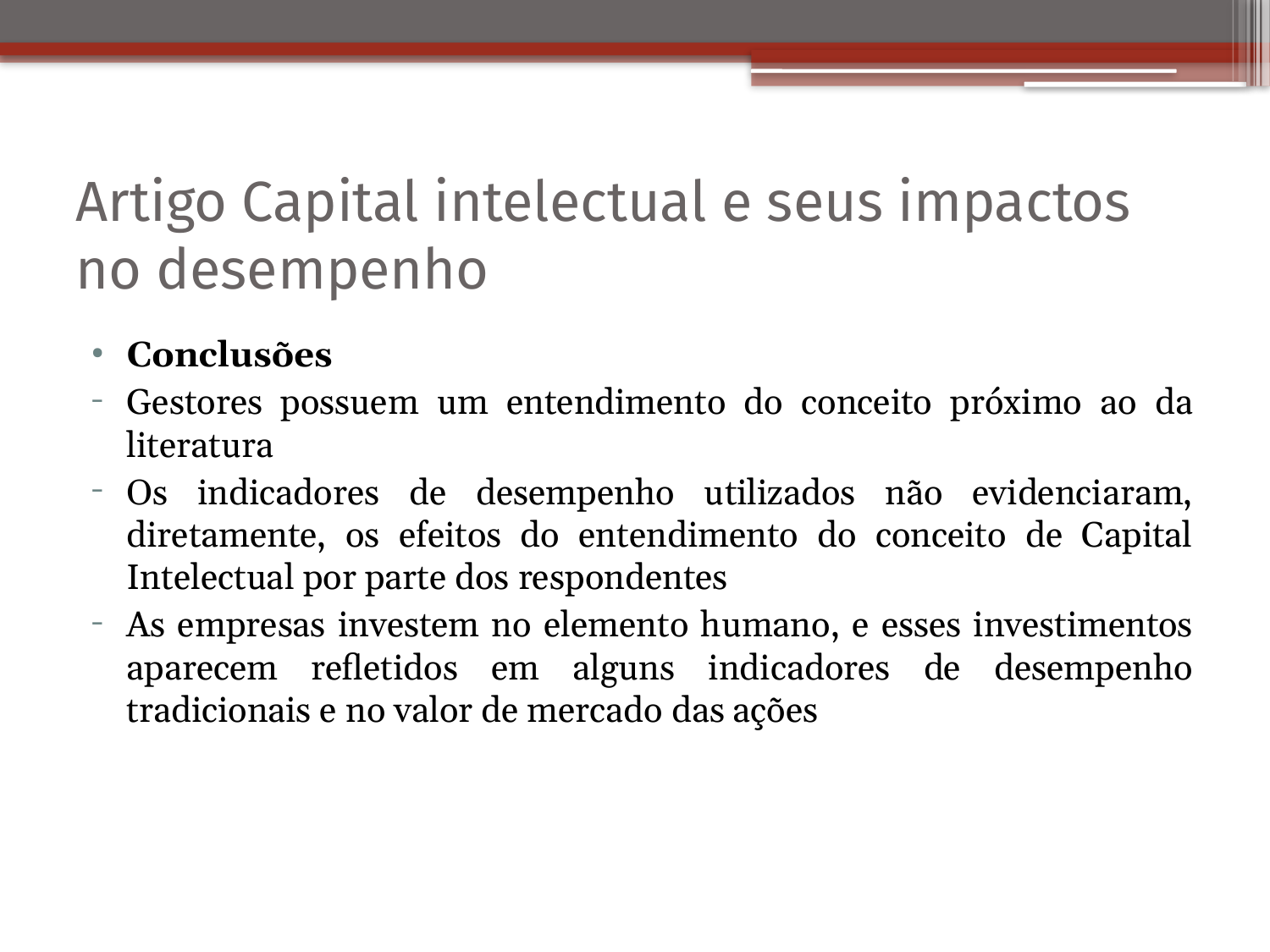

# Artigo Capital intelectual e seus impactos no desempenho
Conclusões
Gestores possuem um entendimento do conceito próximo ao da literatura
Os indicadores de desempenho utilizados não evidenciaram, diretamente, os efeitos do entendimento do conceito de Capital Intelectual por parte dos respondentes
As empresas investem no elemento humano, e esses investimentos aparecem refletidos em alguns indicadores de desempenho tradicionais e no valor de mercado das ações